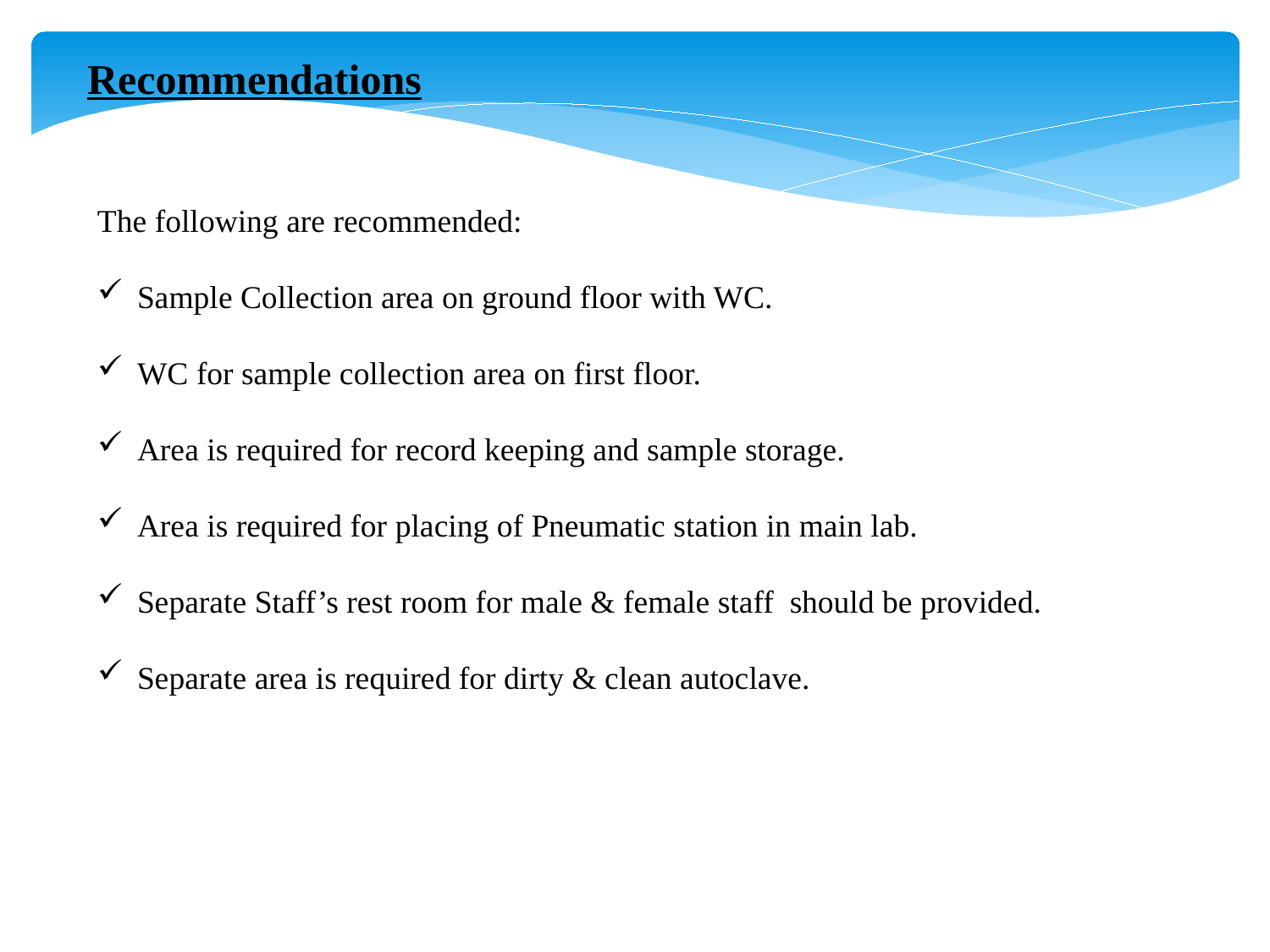

Recommendations
The following are recommended:
Sample Collection area on ground floor with WC.
WC for sample collection area on first floor.
Area is required for record keeping and sample storage.
Area is required for placing of Pneumatic station in main lab.
Separate Staff’s rest room for male & female staff  should be provided.
Separate area is required for dirty & clean autoclave.